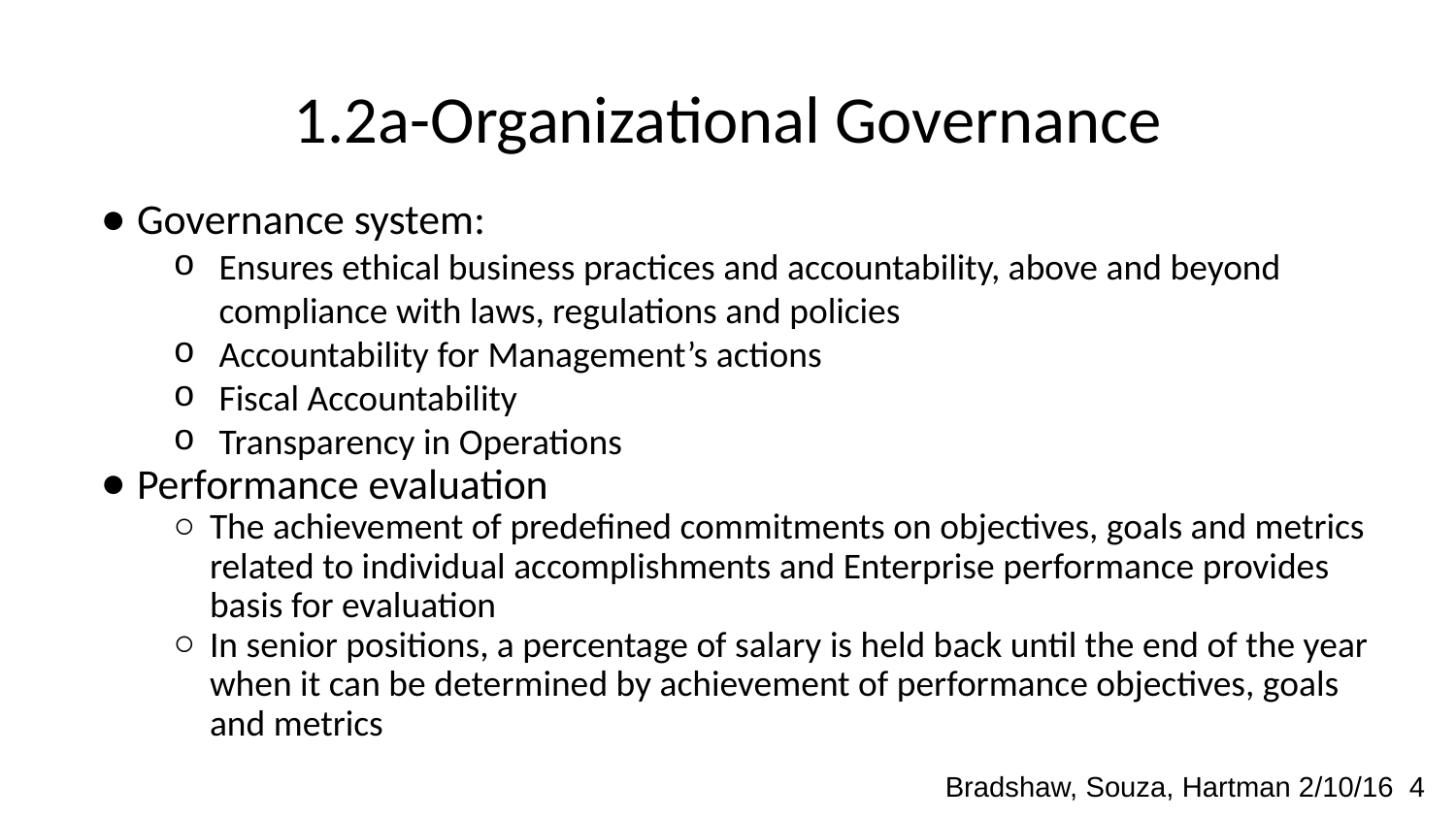

# 1.2a-Organizational Governance

Governance system:
Ensures ethical business practices and accountability, above and beyond compliance with laws, regulations and policies
Accountability for Management’s actions
Fiscal Accountability
Transparency in Operations
Performance evaluation
The achievement of predefined commitments on objectives, goals and metrics related to individual accomplishments and Enterprise performance provides basis for evaluation
In senior positions, a percentage of salary is held back until the end of the year when it can be determined by achievement of performance objectives, goals and metrics
Bradshaw, Souza, Hartman 2/10/16  4